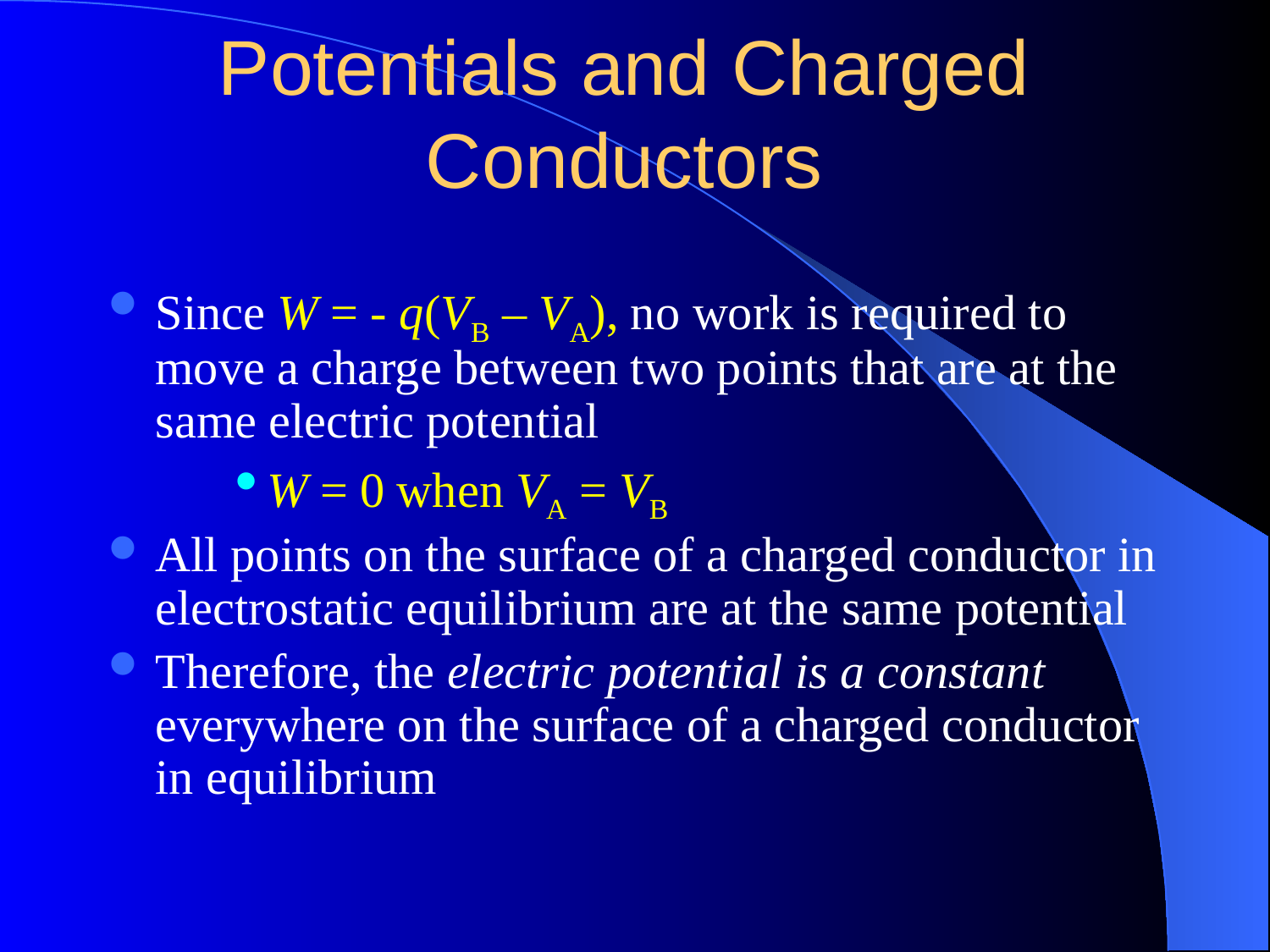

# Potentials and Charged Conductors
Since W = - q(VB – VA), no work is required to move a charge between two points that are at the same electric potential
W = 0 when VA = VB
All points on the surface of a charged conductor in electrostatic equilibrium are at the same potential
Therefore, the electric potential is a constant everywhere on the surface of a charged conductor in equilibrium